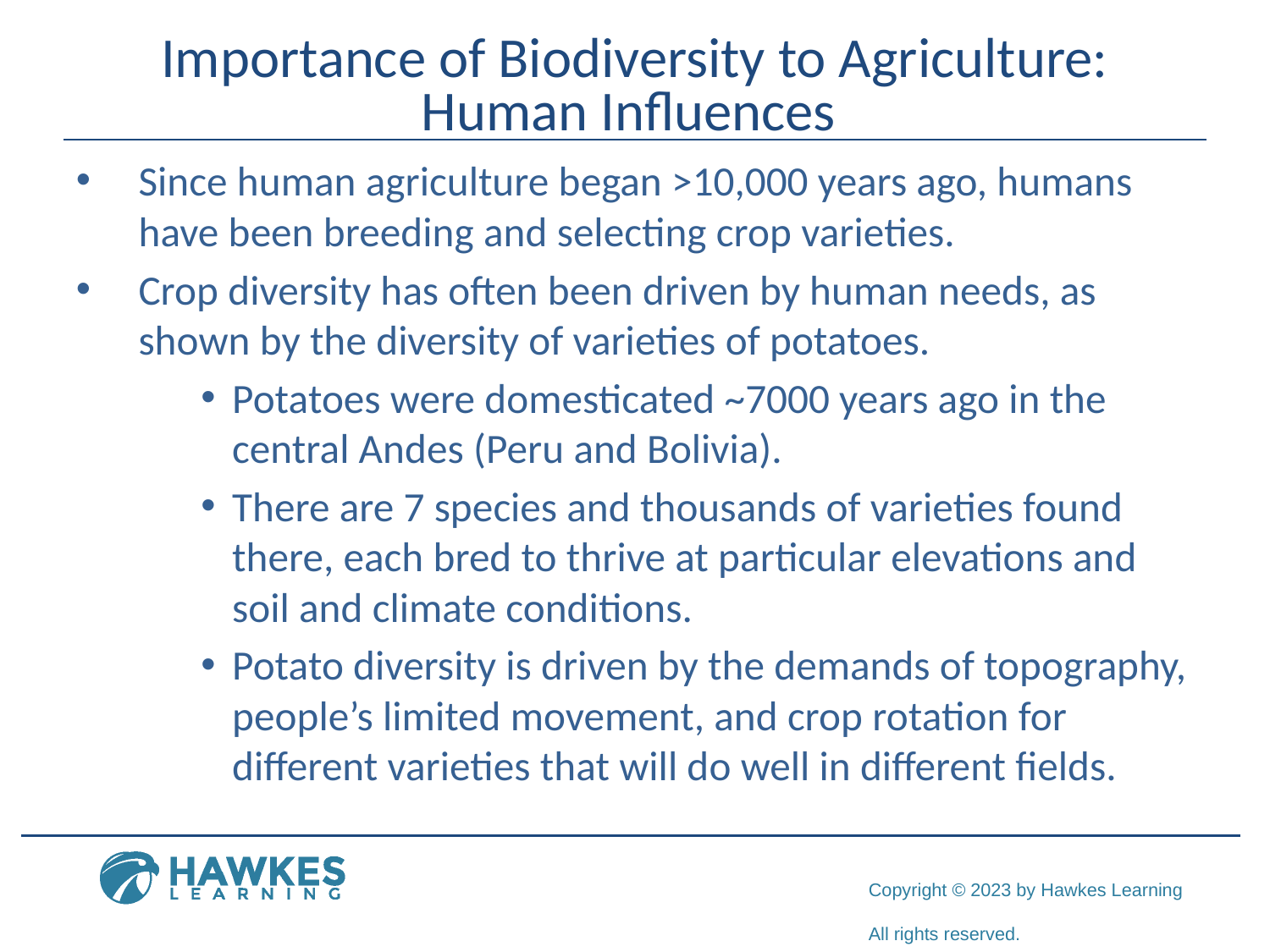

# Importance of Biodiversity to Agriculture: Human Influences
Since human agriculture began >10,000 years ago, humans have been breeding and selecting crop varieties.
Crop diversity has often been driven by human needs, as shown by the diversity of varieties of potatoes.
Potatoes were domesticated ~7000 years ago in the central Andes (Peru and Bolivia).
There are 7 species and thousands of varieties found there, each bred to thrive at particular elevations and soil and climate conditions.
Potato diversity is driven by the demands of topography, people’s limited movement, and crop rotation for different varieties that will do well in different fields.